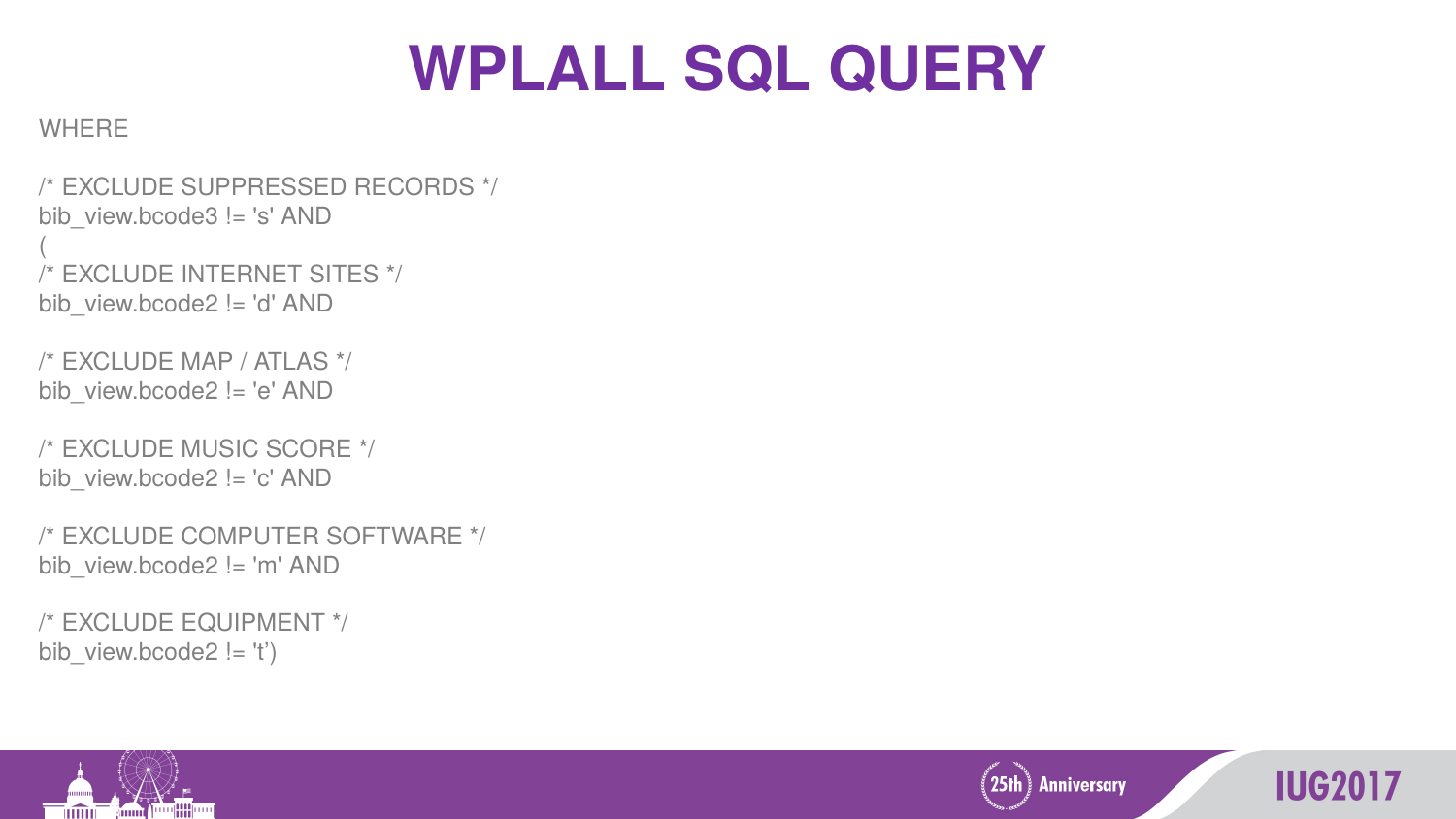

# WPLALL SQL QUERY
WHERE

/* EXCLUDE SUPPRESSED RECORDS */
bib_view.bcode3 != 's' AND
(
/* EXCLUDE INTERNET SITES */
bib_view.bcode2 != 'd' AND

/* EXCLUDE MAP / ATLAS */
bib_view.bcode2 != 'e' AND

/* EXCLUDE MUSIC SCORE */
bib_view.bcode2 != 'c' AND

/* EXCLUDE COMPUTER SOFTWARE */
bib_view.bcode2 != 'm' AND

/* EXCLUDE EQUIPMENT */
bib_view.bcode2 != 't’)